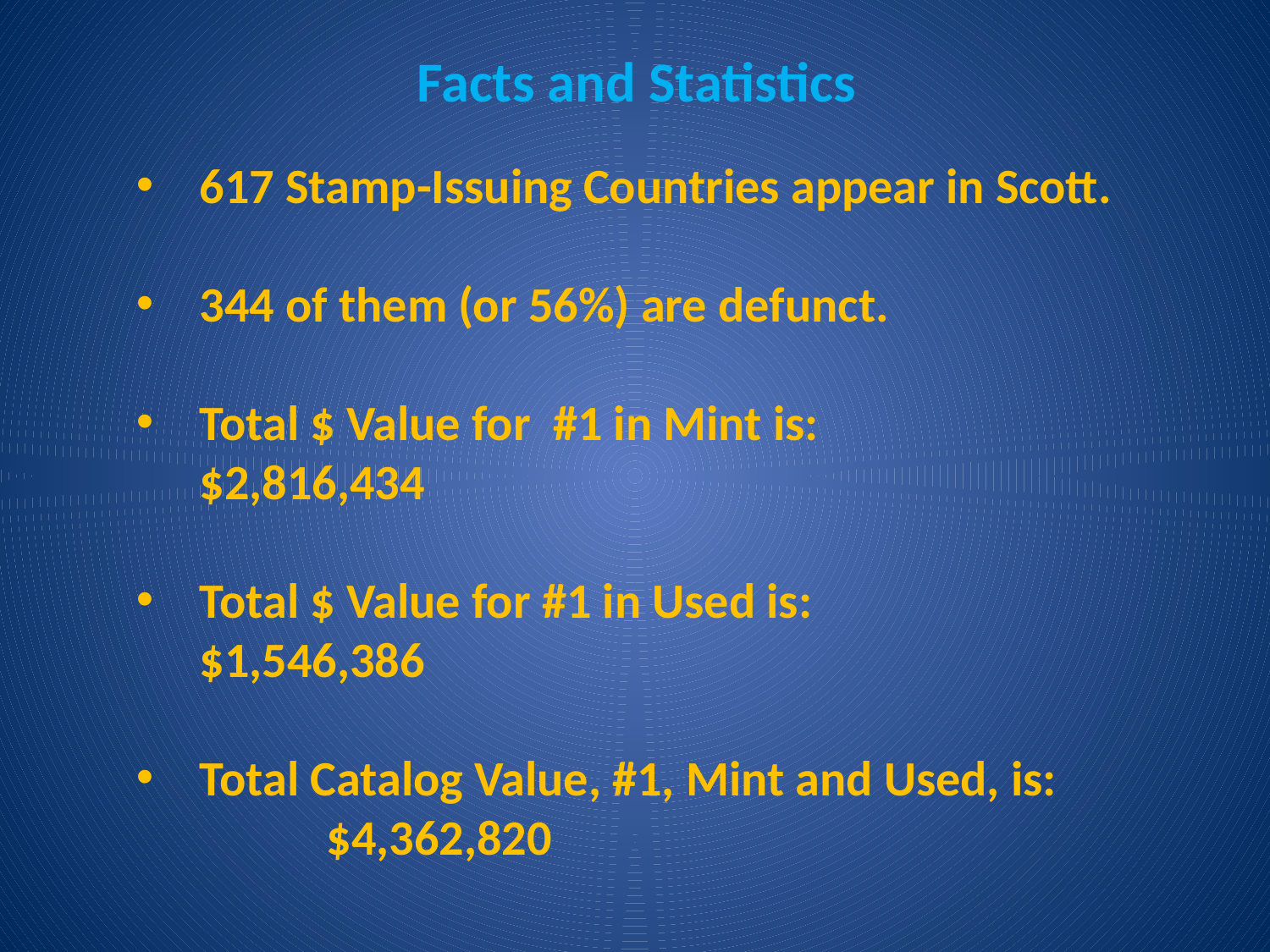

Facts and Statistics
617 Stamp-Issuing Countries appear in Scott.

344 of them (or 56%) are defunct.

Total $ Value for  #1 in Mint is:		$2,816,434

Total $ Value for #1 in Used is:		$1,546,386

Total Catalog Value, #1, Mint and Used, is:		$4,362,820